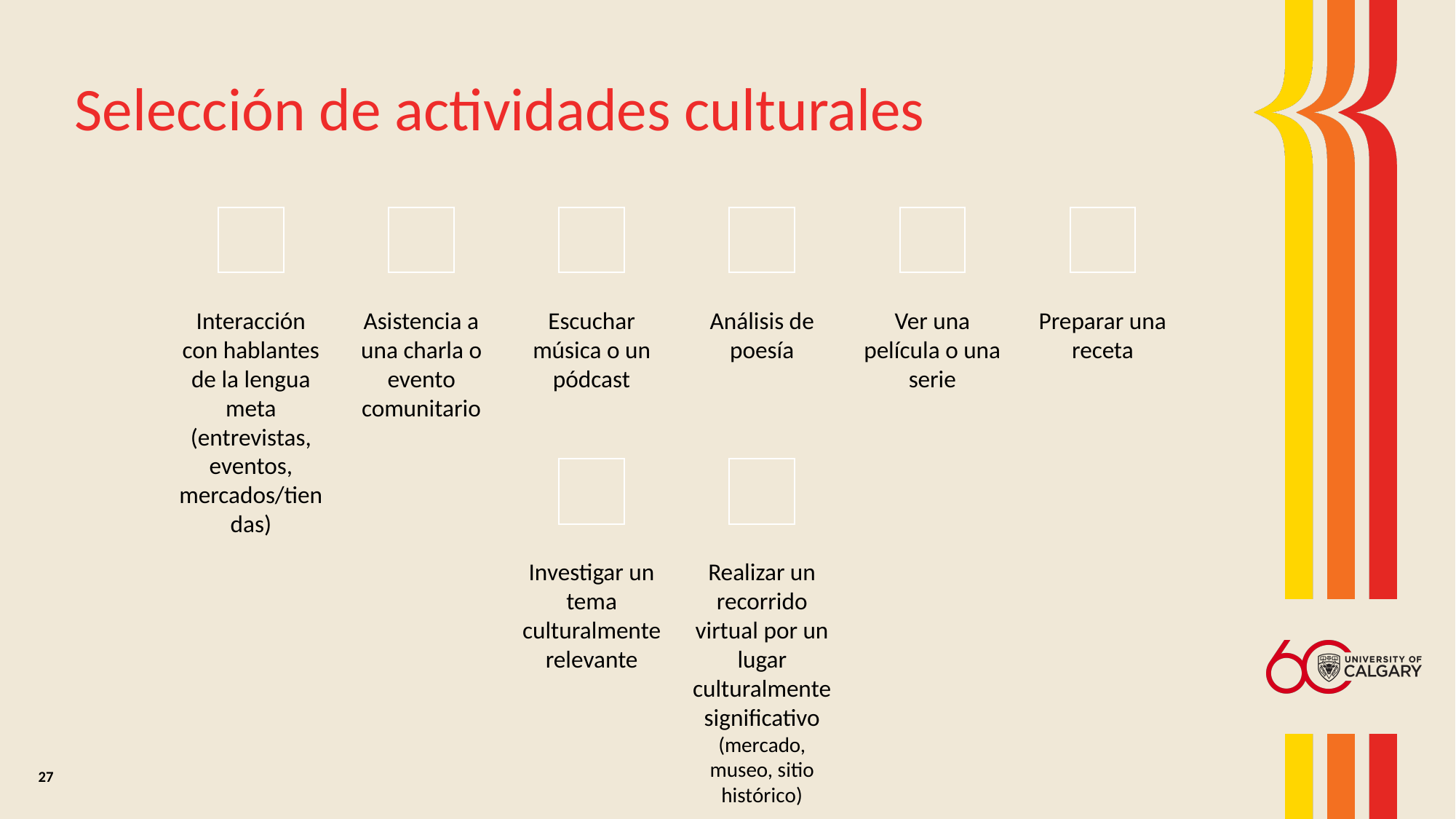

# Selección de actividades culturales
Interacción con hablantes de la lengua meta
(entrevistas, eventos, mercados/tiendas)
Asistencia a una charla o evento comunitario
Escuchar música o un pódcast
Análisis de poesía
Ver una película o una serie
Preparar una receta
Investigar un tema culturalmente relevante
Realizar un recorrido virtual por un lugar culturalmente significativo
(mercado, museo, sitio histórico)